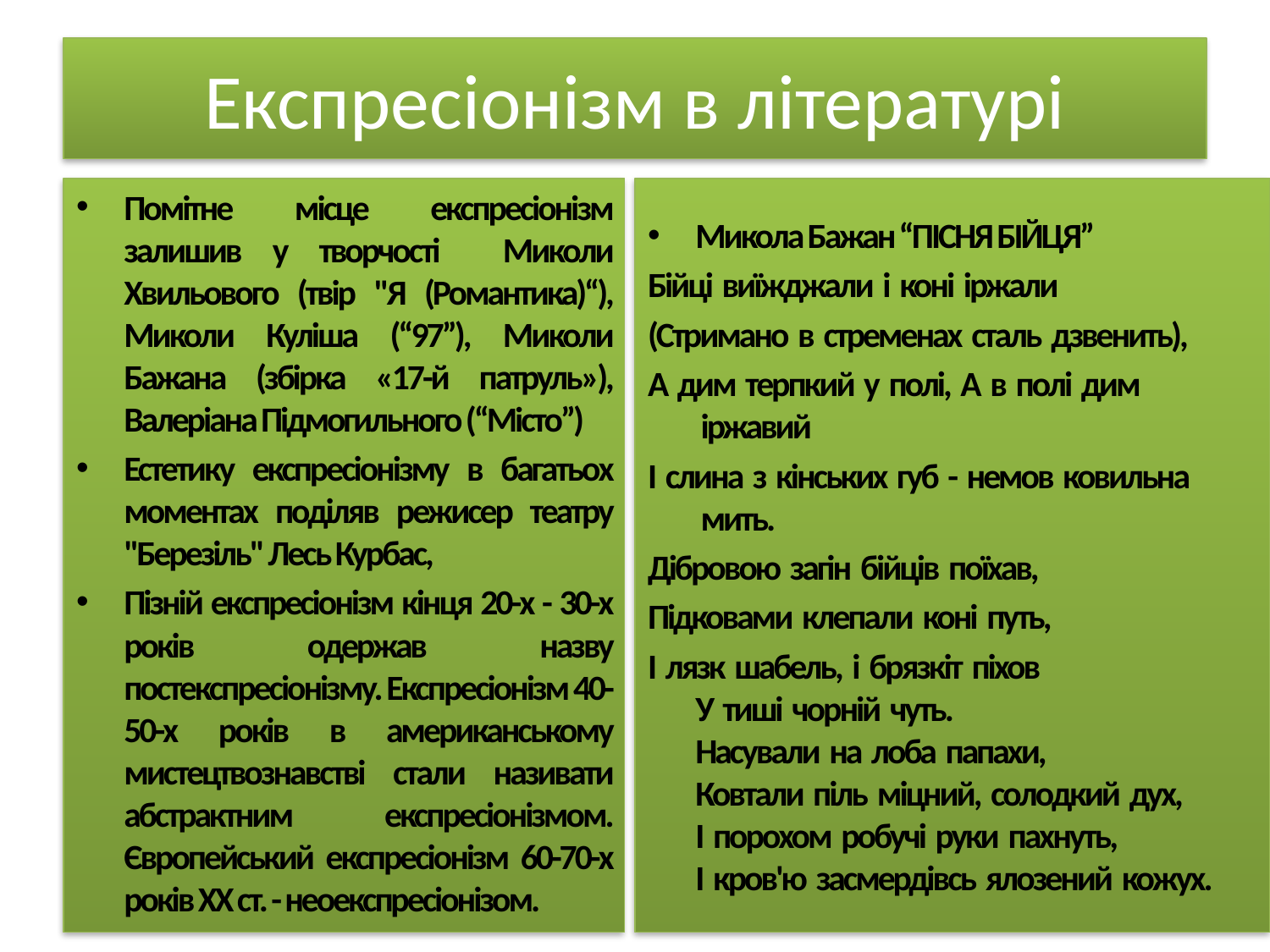

# Експресіонізм в літературі
Помітне місце експресіонізм залишив у творчості  Миколи Хвильового (твір "Я (Романтика)“), Миколи Куліша (“97”), Миколи Бажана (збірка «17-й патруль»), Валеріана Підмогильного (“Місто”)
Естетику експресіонізму в багатьох моментах поділяв режисер театру "Березіль" Лесь Курбас,
Пізній експресіонізм кінця 20-х - 30-х років одержав назву постекспресіонізму. Експресіонізм 40-50-х років в американському мистецтвознавстві стали називати абстрактним експресіонізмом. Європейський експресіонізм 60-70-х років XX ст. - неоекспресіонізом.
Микола Бажан “ПІСНЯ БІЙЦЯ”
Бійці  виїжджали  і  коні  іржали
(Стримано  в  стременах  сталь  дзвенить),
А  дим  терпкий  у  полі,  А  в  полі  дим  іржавий
І  слина  з  кінських  губ  -  немов  ковильна  мить.
Дібровою  загін  бійців  поїхав,
Підковами  клепали  коні  путь,
І  лязк  шабель,  і  брязкіт  піхов  
У  тиші  чорній  чуть.  
Насували  на  лоба  папахи,  
Ковтали  піль  міцний,  солодкий  дух,  
І  порохом  робучі  руки  пахнуть,  
І  кров'ю  засмердівсь  ялозений  кожух.